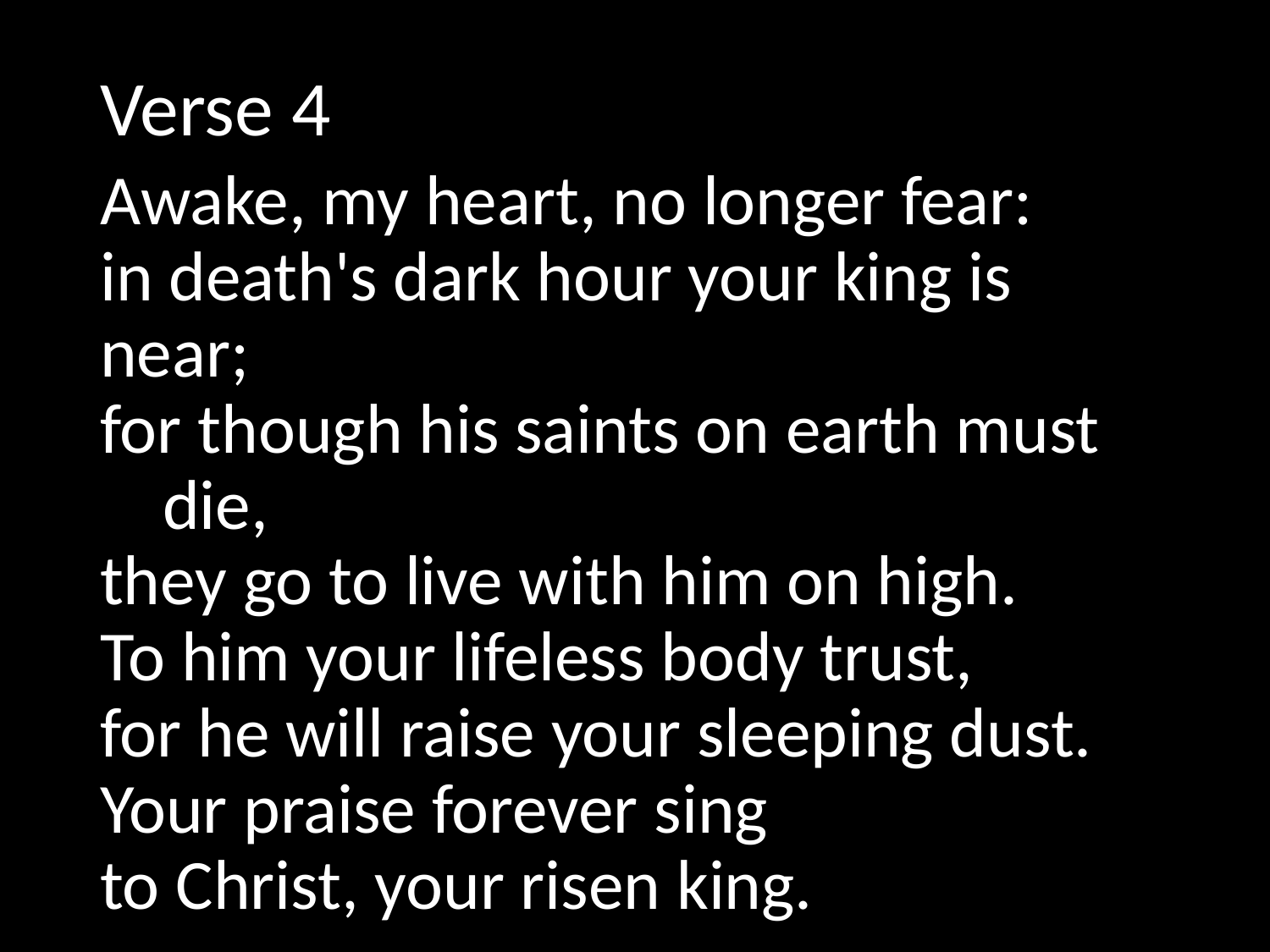

# Verse 4
Awake, my heart, no longer fear:
in death's dark hour your king is 	near;
for though his saints on earth must 	die,
they go to live with him on high.
To him your lifeless body trust,
for he will raise your sleeping dust.
Your praise forever sing
to Christ, your risen king.